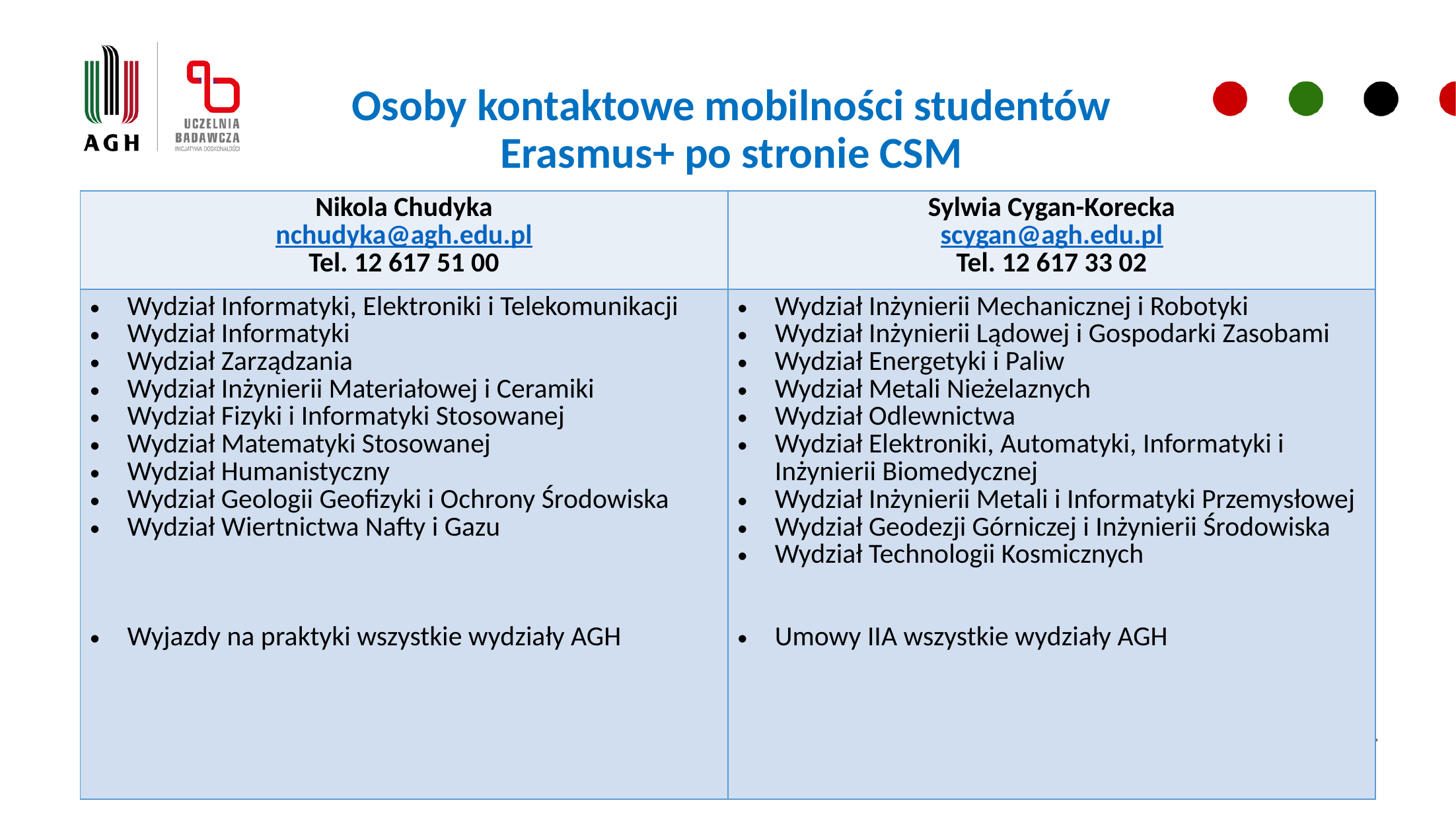

# Osoby kontaktowe mobilności studentów Erasmus+ po stronie CSM
| Nikola Chudyka nchudyka@agh.edu.pl Tel. 12 617 51 00 | Sylwia Cygan-Korecka scygan@agh.edu.pl Tel. 12 617 33 02 |
| --- | --- |
| Wydział Informatyki, Elektroniki i Telekomunikacji Wydział Informatyki Wydział Zarządzania Wydział Inżynierii Materiałowej i Ceramiki Wydział Fizyki i Informatyki Stosowanej  Wydział Matematyki Stosowanej Wydział Humanistyczny Wydział Geologii Geofizyki i Ochrony Środowiska Wydział Wiertnictwa Nafty i Gazu Wyjazdy na praktyki wszystkie wydziały AGH | Wydział Inżynierii Mechanicznej i Robotyki Wydział Inżynierii Lądowej i Gospodarki Zasobami Wydział Energetyki i Paliw Wydział Metali Nieżelaznych Wydział Odlewnictwa Wydział Elektroniki, Automatyki, Informatyki i Inżynierii Biomedycznej Wydział Inżynierii Metali i Informatyki Przemysłowej Wydział Geodezji Górniczej i Inżynierii Środowiska Wydział Technologii Kosmicznych Umowy IIA wszystkie wydziały AGH |